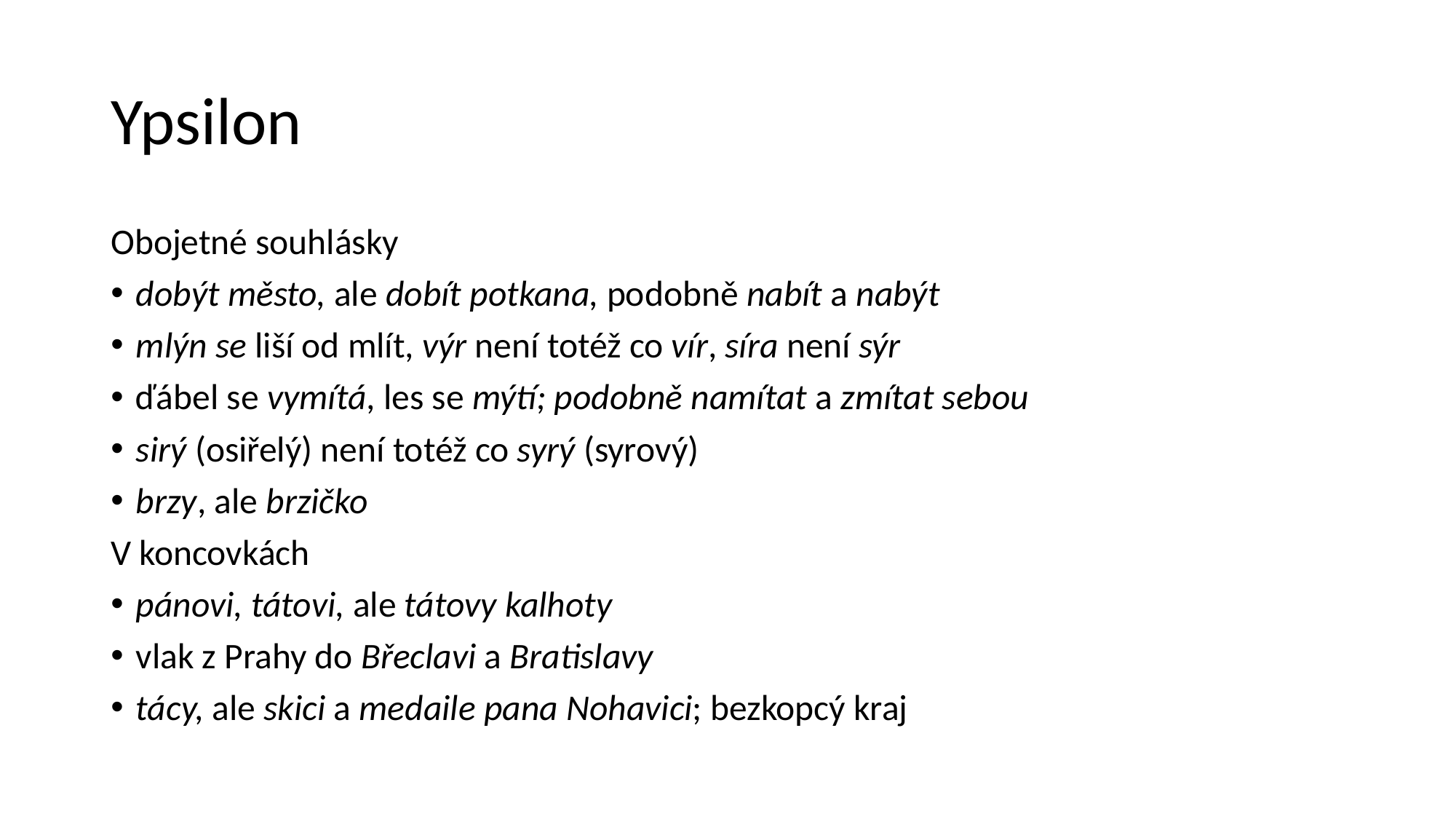

# Ypsilon
Obojetné souhlásky
dobýt město, ale dobít potkana, podobně nabít a nabýt
mlýn se liší od mlít, výr není totéž co vír, síra není sýr
ďábel se vymítá, les se mýtí; podobně namítat a zmítat sebou
sirý (osiřelý) není totéž co syrý (syrový)
brzy, ale brzičko
V koncovkách
pánovi, tátovi, ale tátovy kalhoty
vlak z Prahy do Břeclavi a Bratislavy
tácy, ale skici a medaile pana Nohavici; bezkopcý kraj